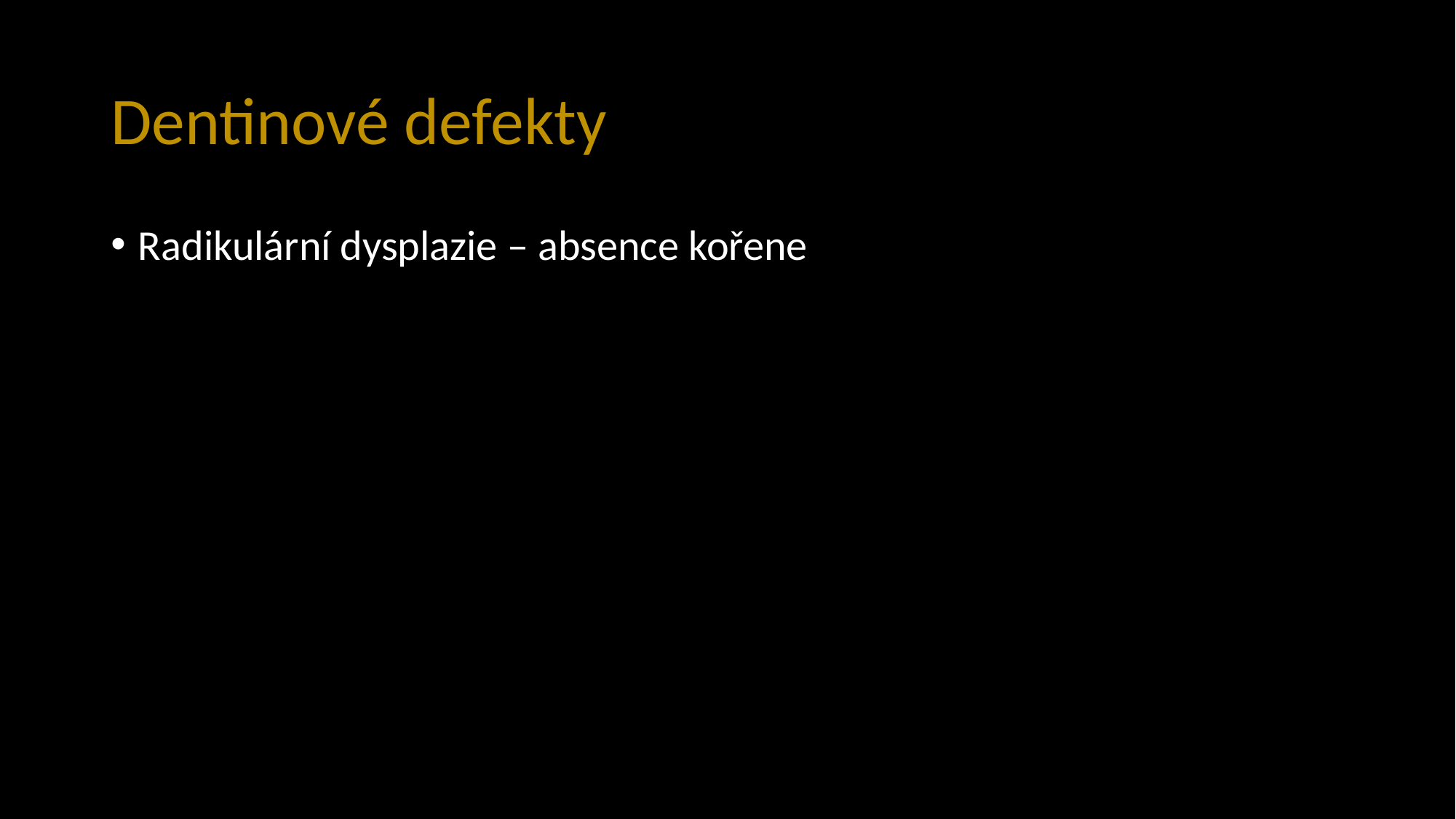

# Dentinové defekty
Radikulární dysplazie – absence kořene